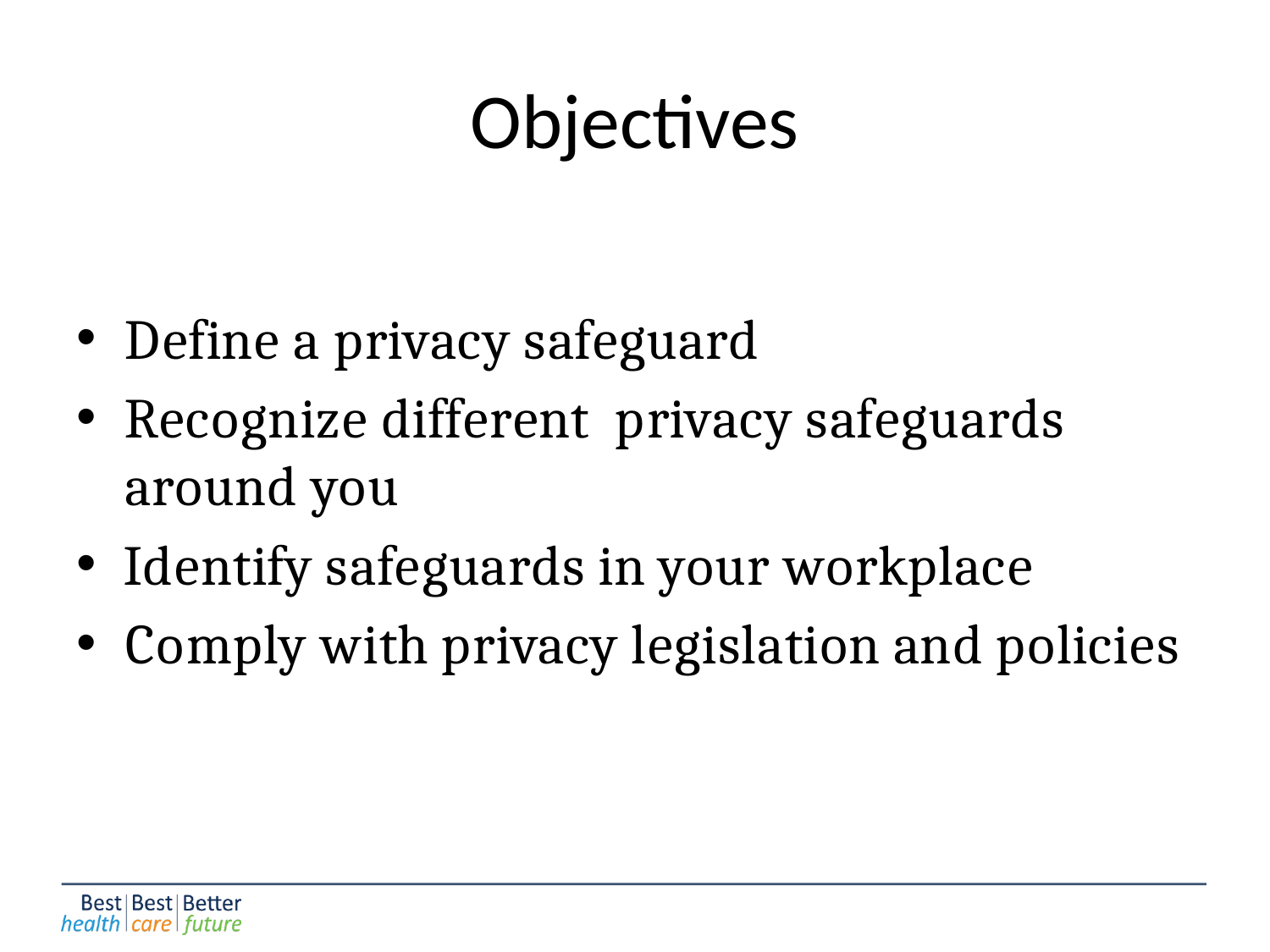

# Objectives
Define a privacy safeguard
Recognize different  privacy safeguards  around you
Identify safeguards in your workplace
Comply with privacy legislation and policies